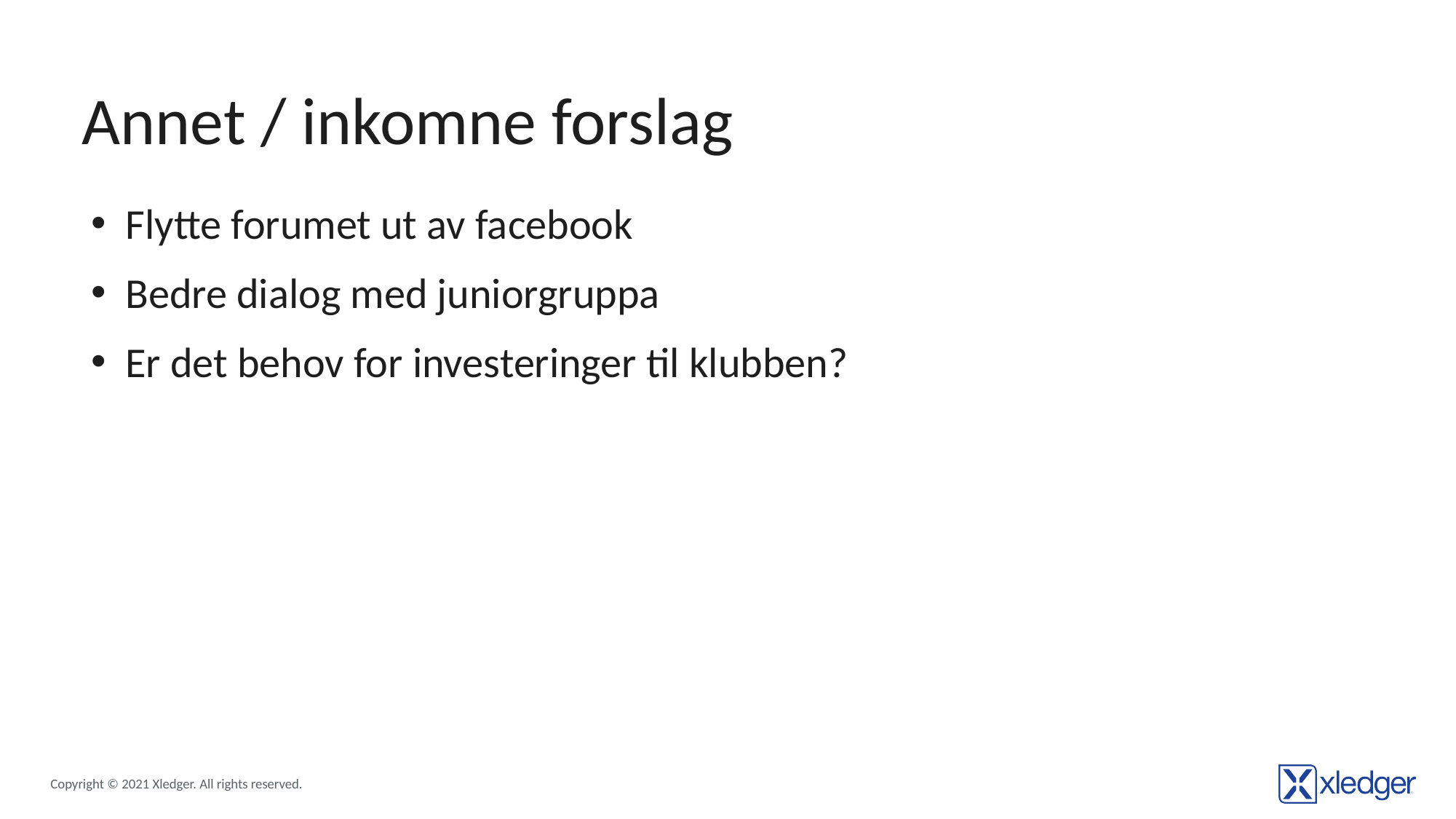

# Annet / inkomne forslag
Flytte forumet ut av facebook
Bedre dialog med juniorgruppa
Er det behov for investeringer til klubben?